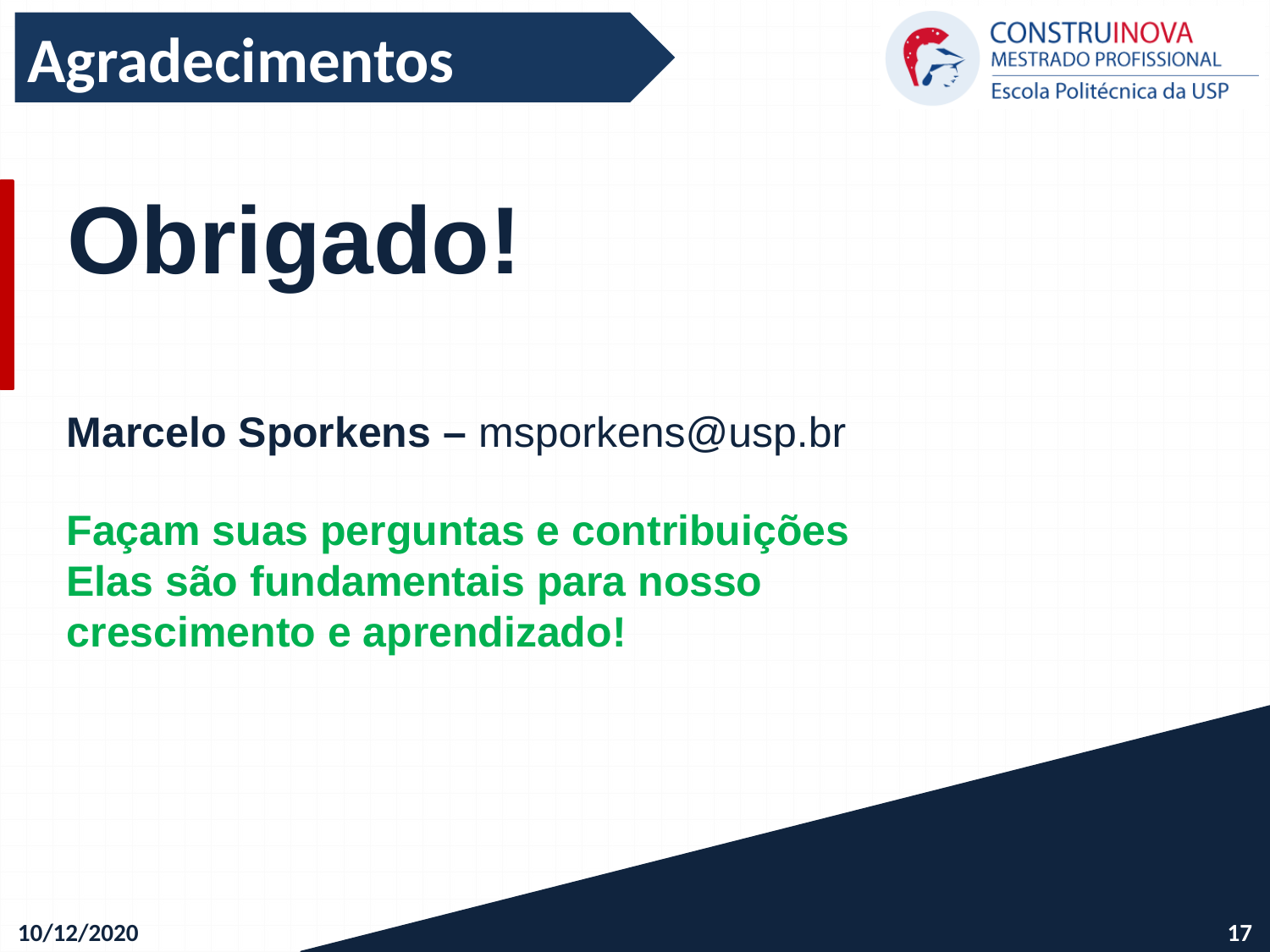

Agradecimentos
Obrigado!

Marcelo Sporkens – msporkens@usp.br
Façam suas perguntas e contribuições
Elas são fundamentais para nosso crescimento e aprendizado!
10/12/2020
17